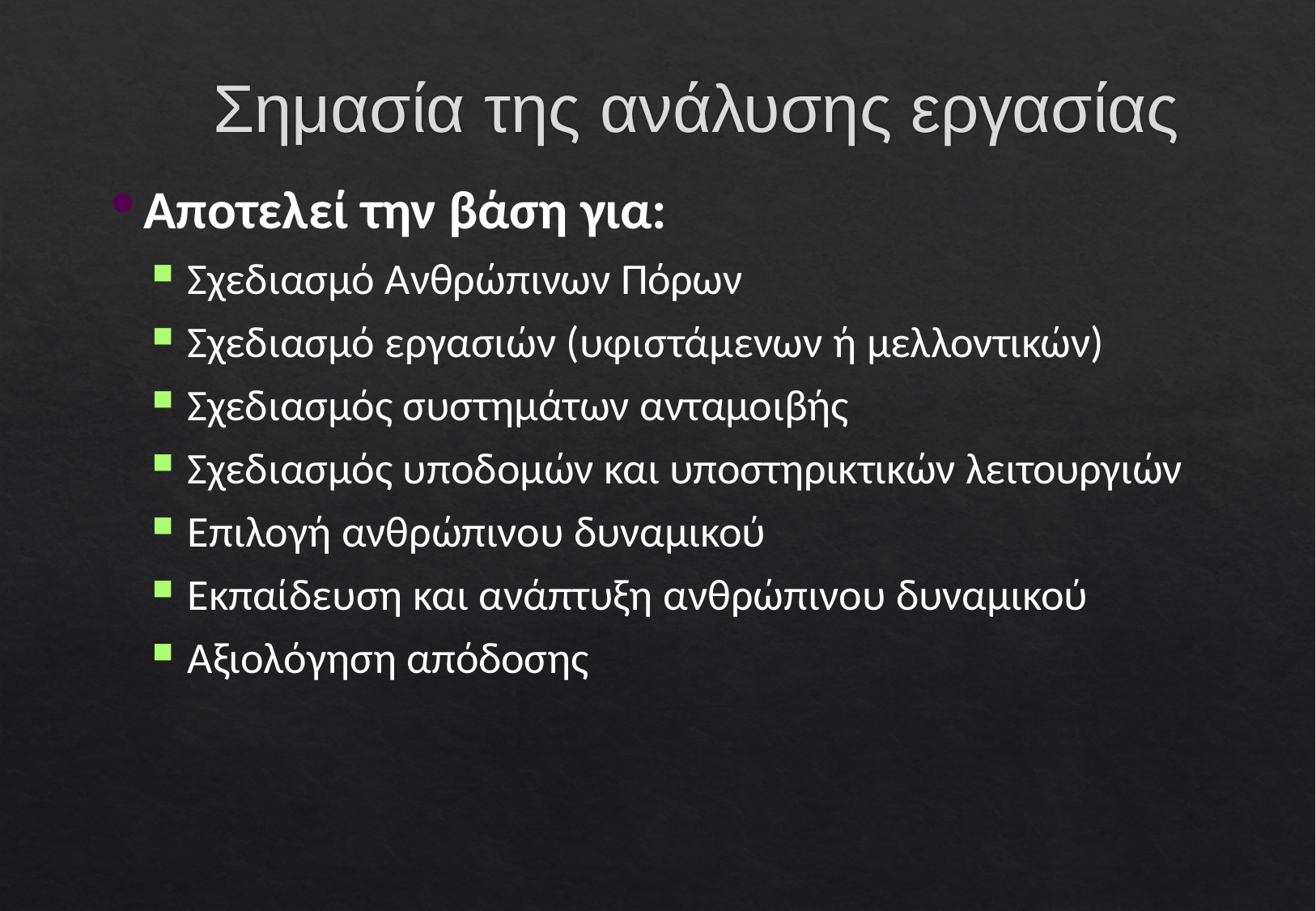

# Σημασία της ανάλυσης εργασίας
Αποτελεί την βάση για:
Σχεδιασμό Ανθρώπινων Πόρων
Σχεδιασμό εργασιών (υφιστάμενων ή μελλοντικών)
Σχεδιασμός συστημάτων ανταμοιβής
Σχεδιασμός υποδομών και υποστηρικτικών λειτουργιών
Επιλογή ανθρώπινου δυναμικού
Εκπαίδευση και ανάπτυξη ανθρώπινου δυναμικού
Αξιολόγηση απόδοσης